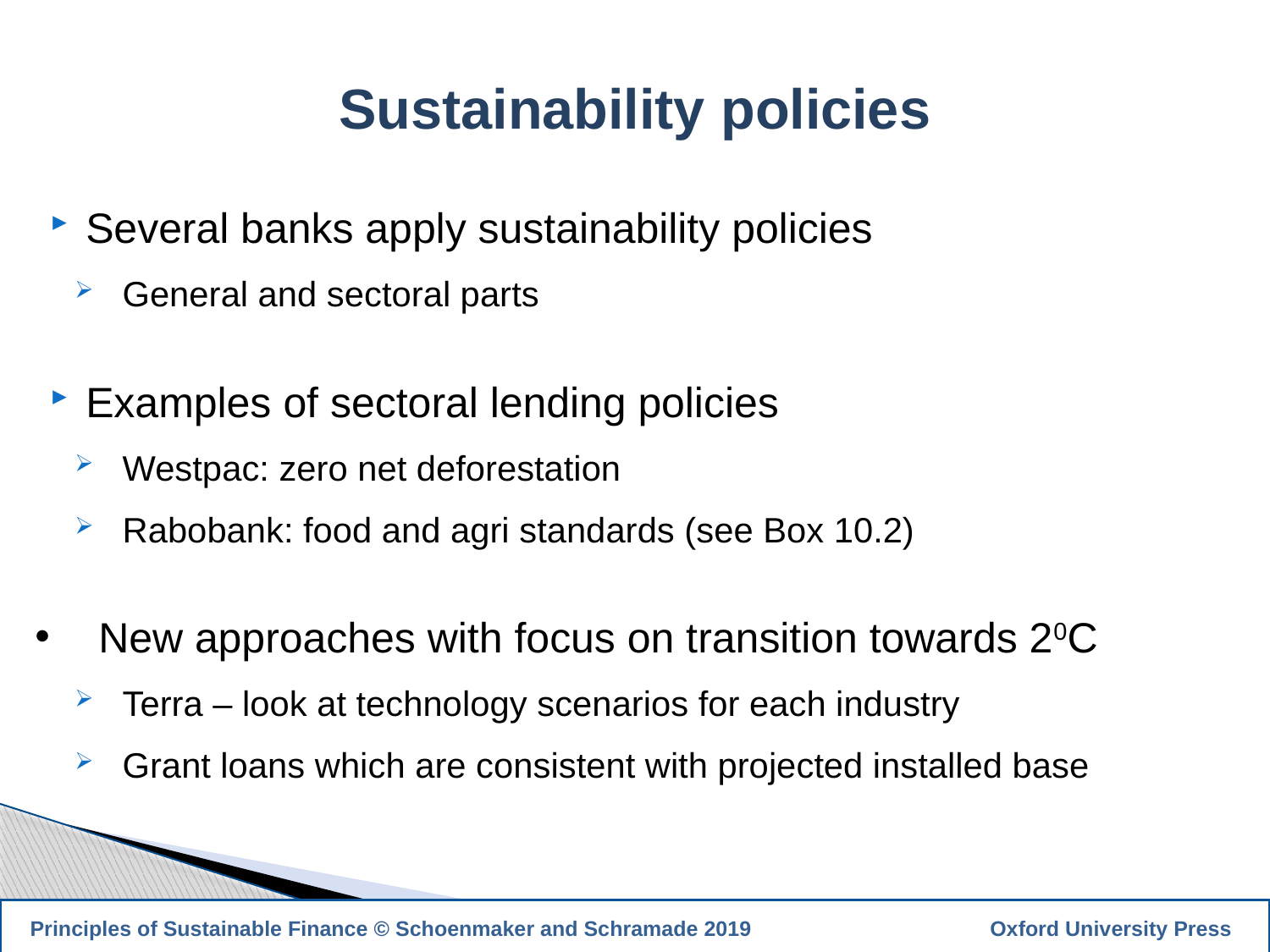

Sustainability policies

Several banks apply sustainability policies
General and sectoral parts

Examples of sectoral lending policies
Westpac: zero net deforestation
Rabobank: food and agri standards (see Box 10.2)

New approaches with focus on transition towards 20C
Terra – look at technology scenarios for each industry
Grant loans which are consistent with projected installed base
15

   Principles of Sustainable Finance © Schoenmaker and Schramade 2019		               Oxford University Press